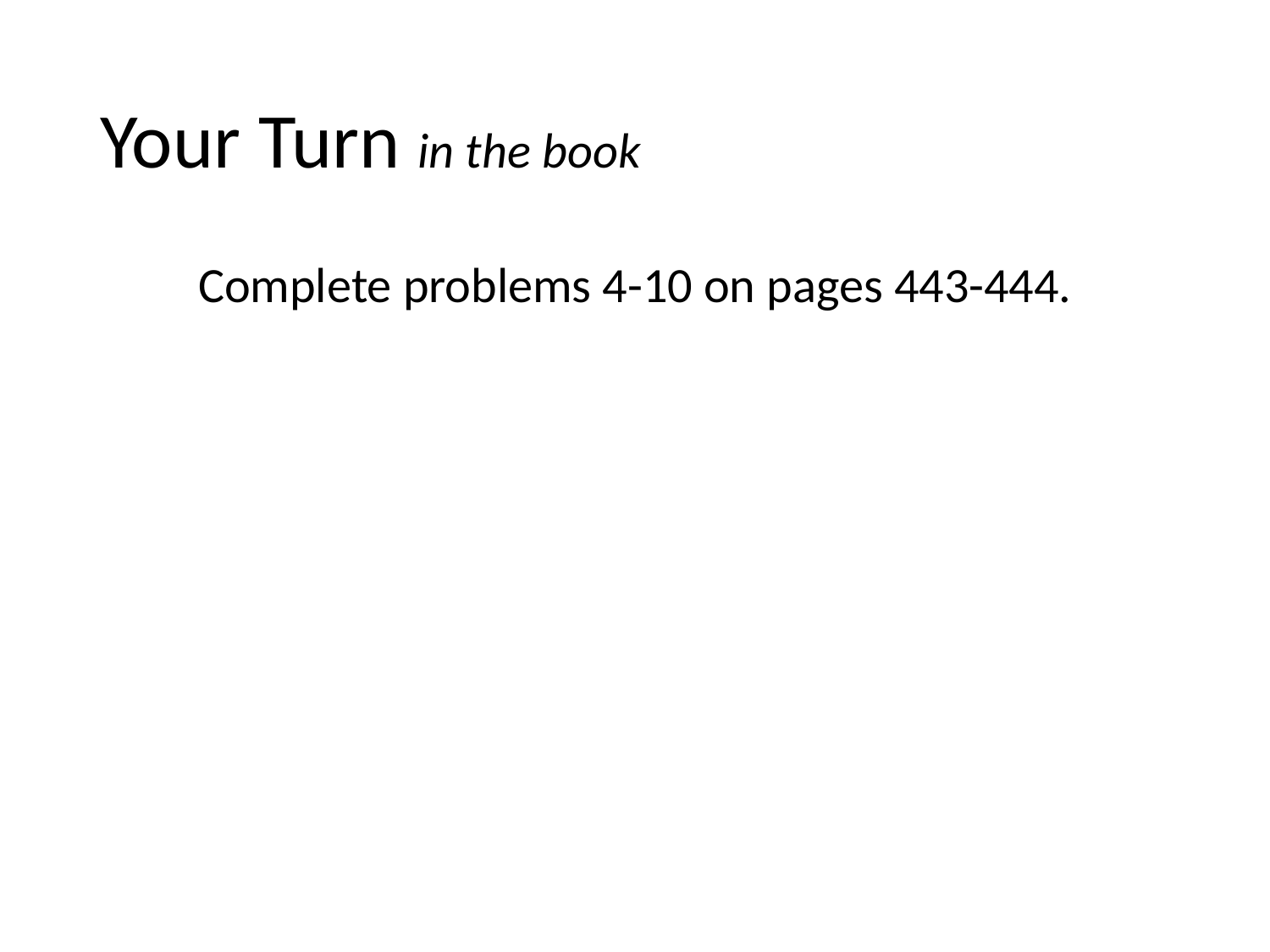

# Your Turn in the book
Complete problems 4-10 on pages 443-444.